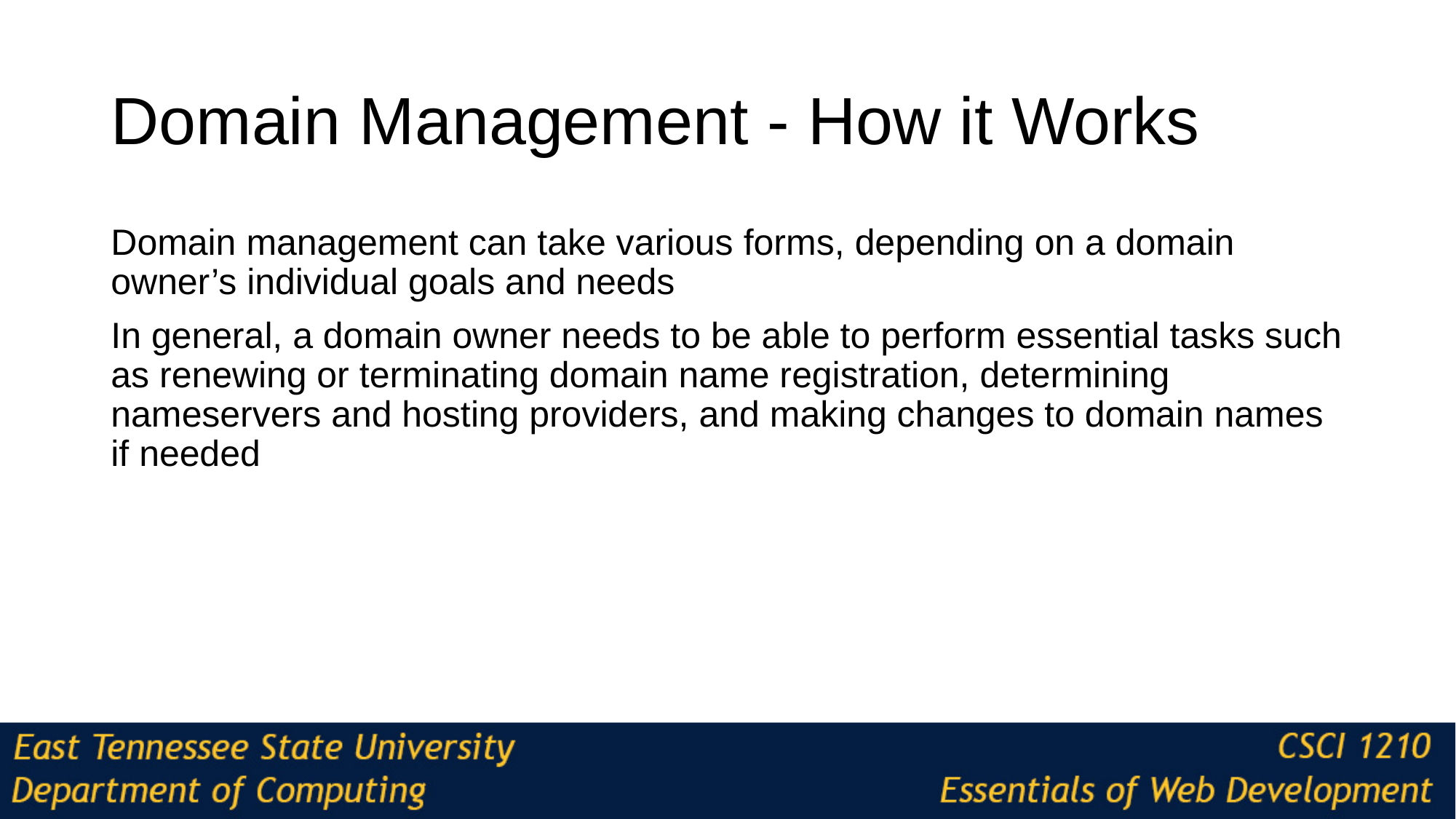

# Domain Management - How it Works
Domain management can take various forms, depending on a domain owner’s individual goals and needs
In general, a domain owner needs to be able to perform essential tasks such as renewing or terminating domain name registration, determining nameservers and hosting providers, and making changes to domain names if needed